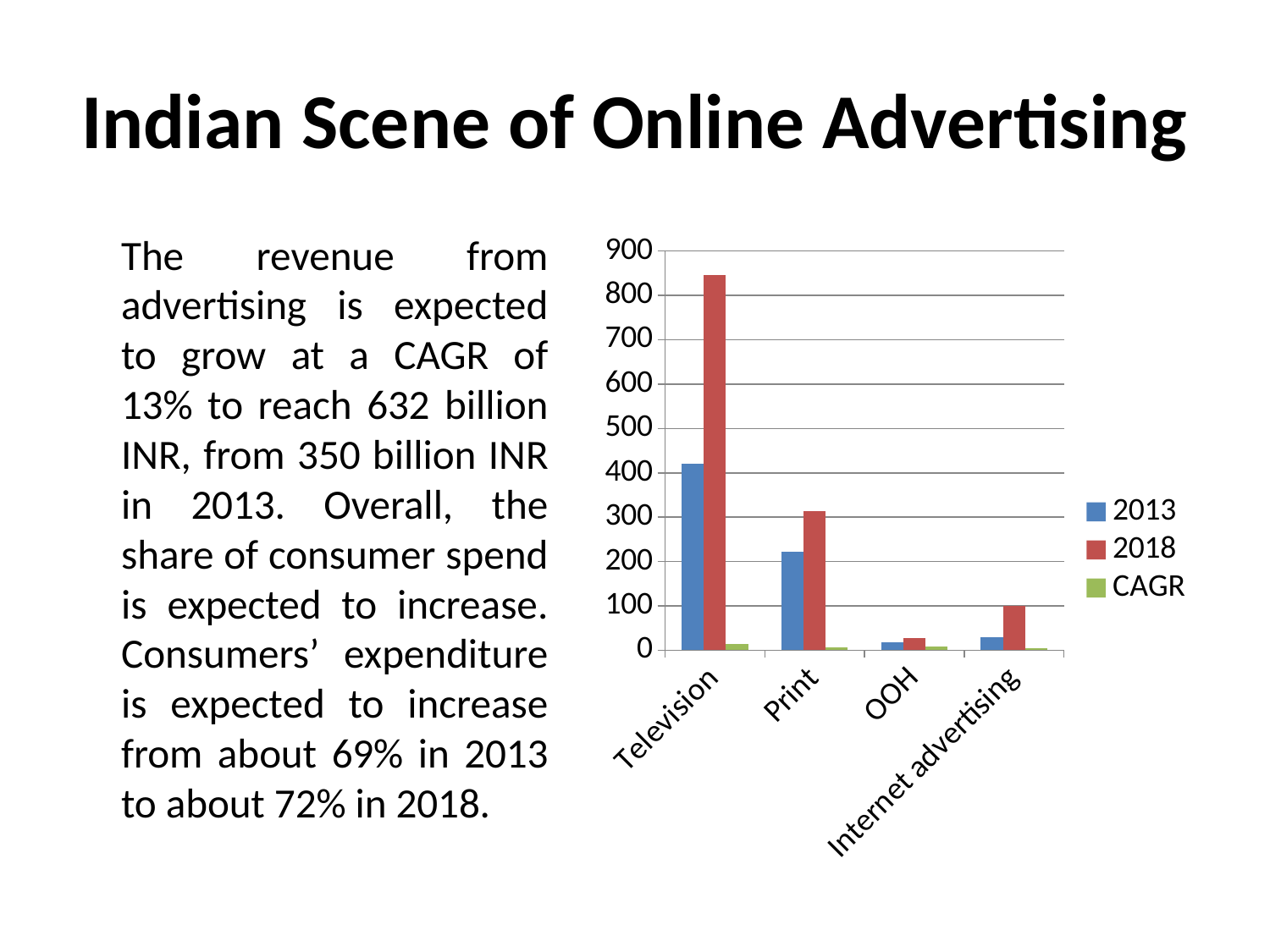

# Indian Scene of Online Advertising
	The revenue from advertising is expected to grow at a CAGR of 13% to reach 632 billion INR, from 350 billion INR in 2013. Overall, the share of consumer spend is expected to increase. Consumers’ expenditure is expected to increase from about 69% in 2013 to about 72% in 2018.

### Chart

| Category | 2013 | 2018 | CAGR |
|---|---|---|---|
| Television | 420.0 | 846.0 | 15.0 |
| Print | 223.0 | 314.0 | 7.0 |
| OOH | 19.0 | 28.0 | 8.0 |
| Internet advertising | 29.0 | 100.0 | 5.0 |